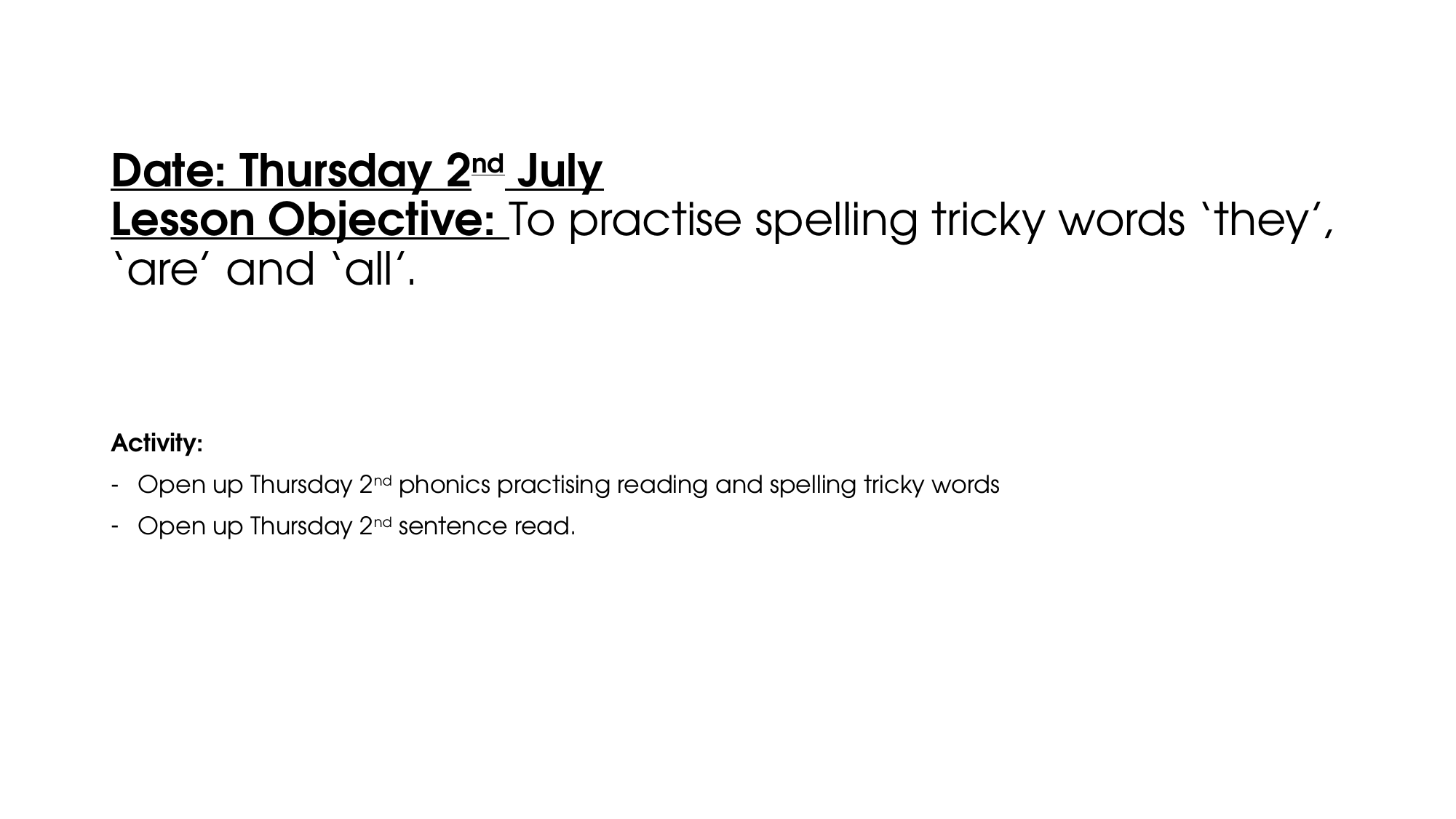

# Date: Thursday 2nd July Lesson Objective: To practise spelling tricky words ‘they’, ‘are’ and ‘all’.
Activity:
Open up Thursday 2nd phonics practising reading and spelling tricky words
Open up Thursday 2nd sentence read.